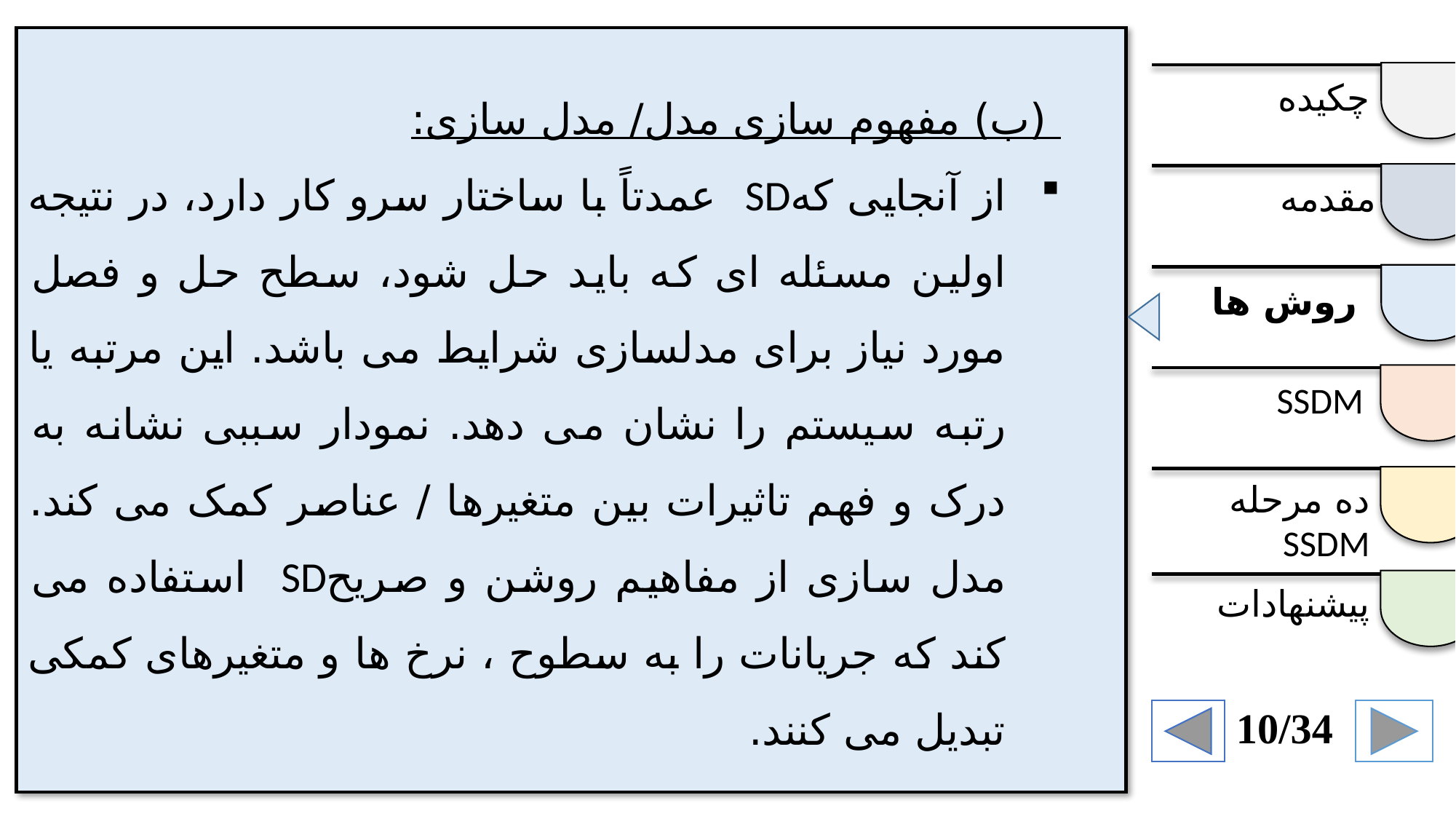

(ب) مفهوم سازی مدل/ مدل سازی:
از آنجایی کهSD  عمدتاً با ساختار سرو کار دارد، در نتیجه اولین مسئله ای که باید حل شود، سطح حل و فصل مورد نیاز برای مدلسازی شرایط می باشد. این مرتبه یا رتبه سیستم را نشان می دهد. نمودار سببی نشانه به درک و فهم تاثیرات بین متغیرها / عناصر کمک می کند. مدل سازی از مفاهیم روشن و صریحSD  استفاده می کند که جریانات را به سطوح ، نرخ ها و متغیرهای کمکی تبدیل می کنند.

چکیده

مقدمه

 روش ها

SSDM

ده مرحله SSDM

پیشنهادات
10/34